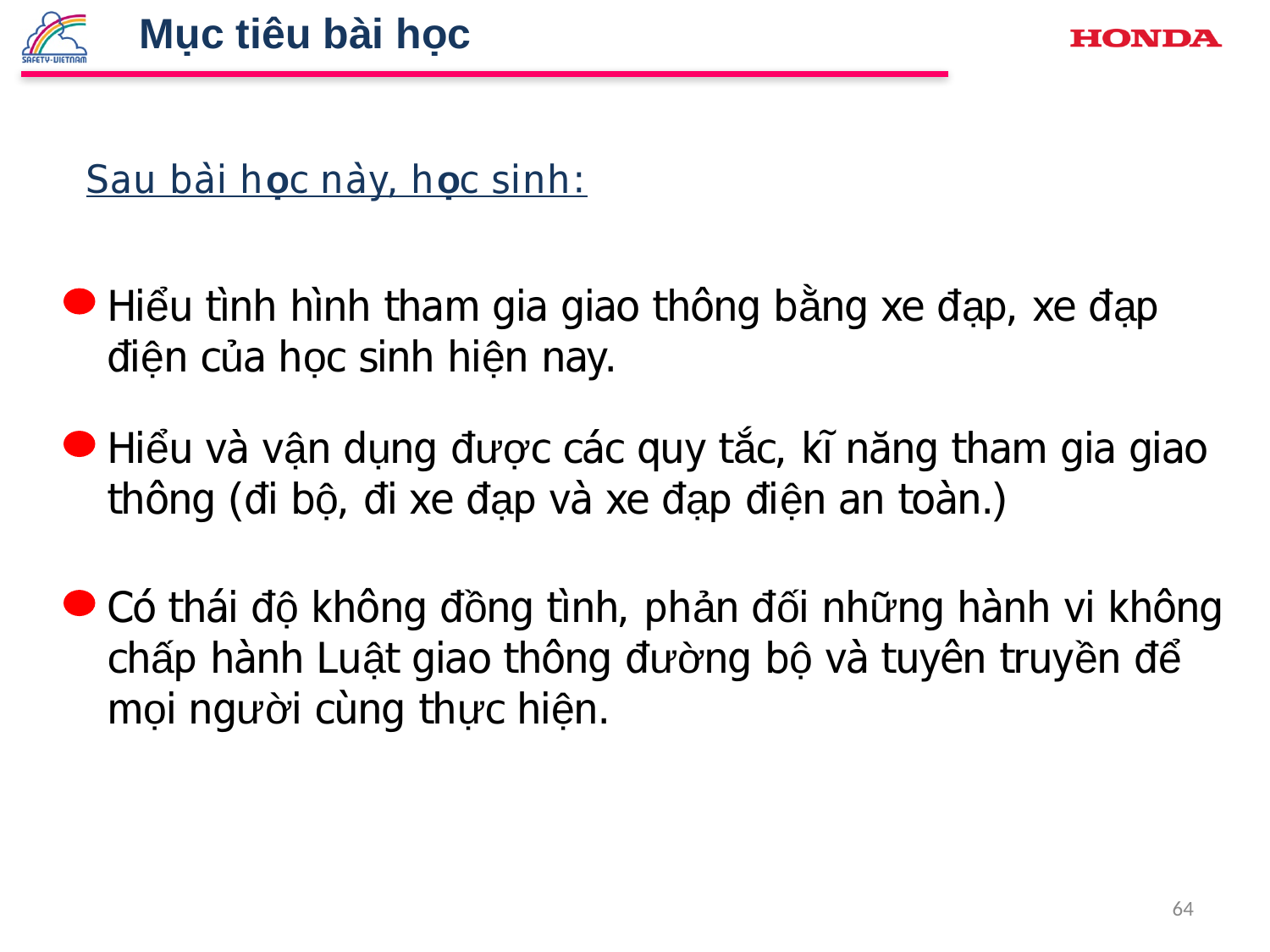

Mục tiêu bài học
Sau bài học này, học sinh:
Hiểu tình hình tham gia giao thông bằng xe đạp, xe đạp điện của học sinh hiện nay.

Hiểu và vận dụng được các quy tắc, kĩ năng tham gia giao thông (đi bộ, đi xe đạp và xe đạp điện an toàn.)

Có thái độ không đồng tình, phản đối những hành vi không chấp hành Luật giao thông đường bộ và tuyên truyền để mọi người cùng thực hiện.

64